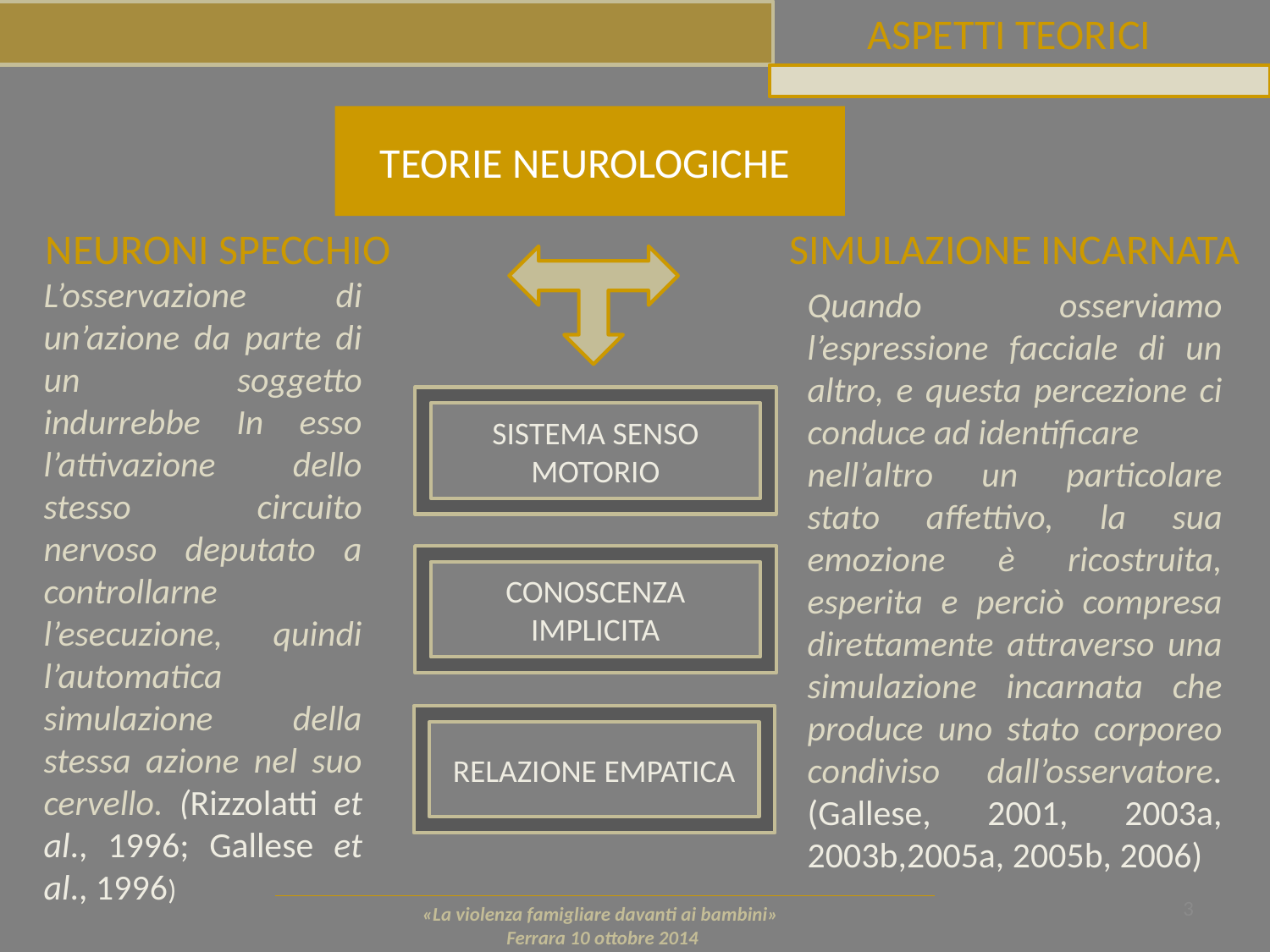

ASPETTI TEORICI

TEORIE NEUROLOGICHE
NEURONI SPECCHIO
SIMULAZIONE INCARNATA

L’osservazione di un’azione da parte di un soggetto indurrebbe In esso l’attivazione dello stesso circuito nervoso deputato a controllarne l’esecuzione, quindi l’automatica simulazione della stessa azione nel suo cervello. (Rizzolatti et al., 1996; Gallese et al., 1996)
Quando osserviamo l’espressione facciale di un altro, e questa percezione ci conduce ad identificare
nell’altro un particolare stato affettivo, la sua emozione è ricostruita, esperita e perciò compresa direttamente attraverso una simulazione incarnata che produce uno stato corporeo condiviso dall’osservatore. (Gallese, 2001, 2003a, 2003b,2005a, 2005b, 2006)
SISTEMA SENSO MOTORIO
CONOSCENZA IMPLICITA
RELAZIONE EMPATICA
3
«La violenza famigliare davanti ai bambini»
Ferrara 10 ottobre 2014